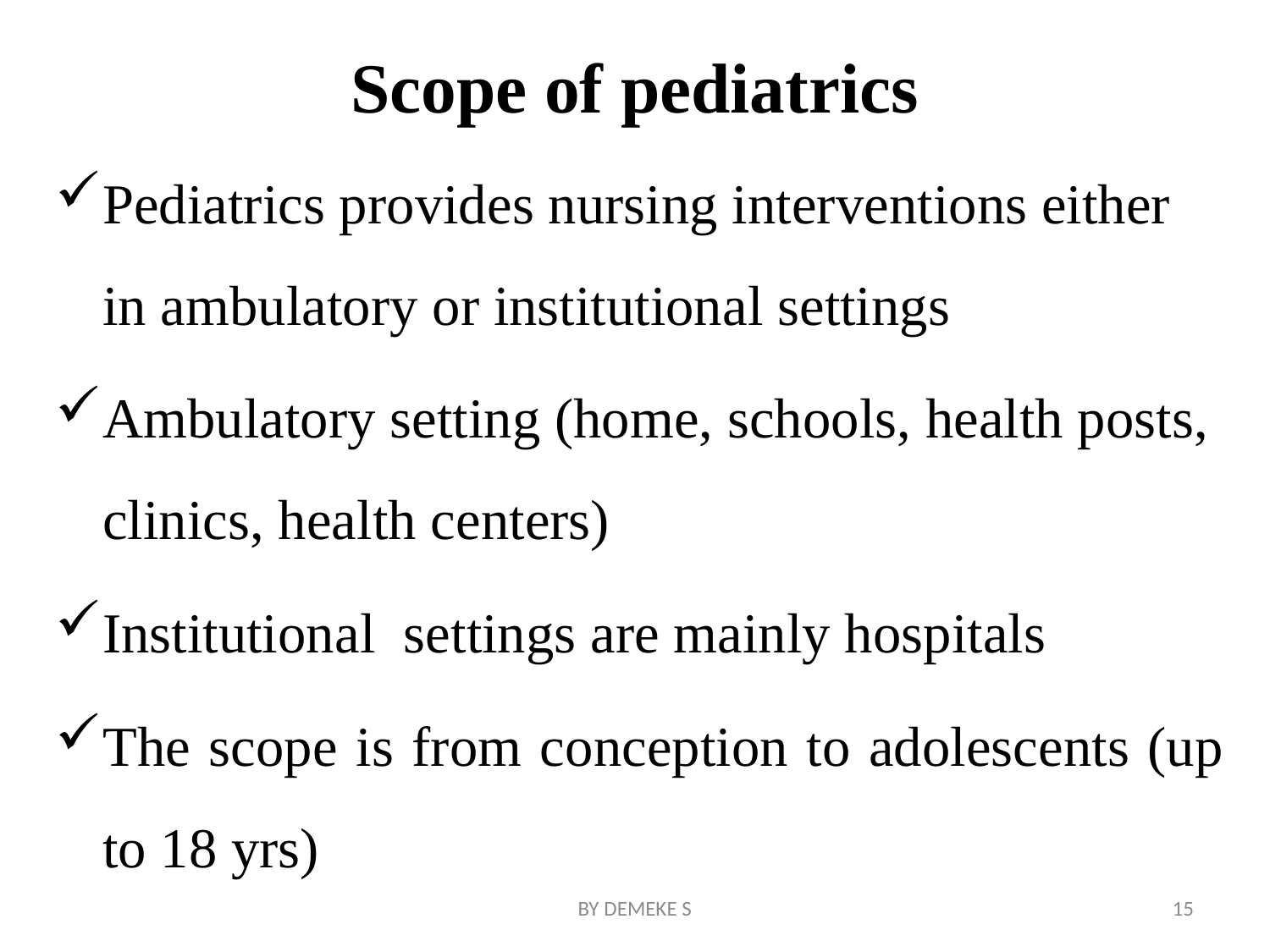

# Scope of pediatrics
Pediatrics provides nursing interventions either in ambulatory or institutional settings
Ambulatory setting (home, schools, health posts, clinics, health centers)
Institutional  settings are mainly hospitals
The scope is from conception to adolescents (up to 18 yrs)
BY DEMEKE S
15